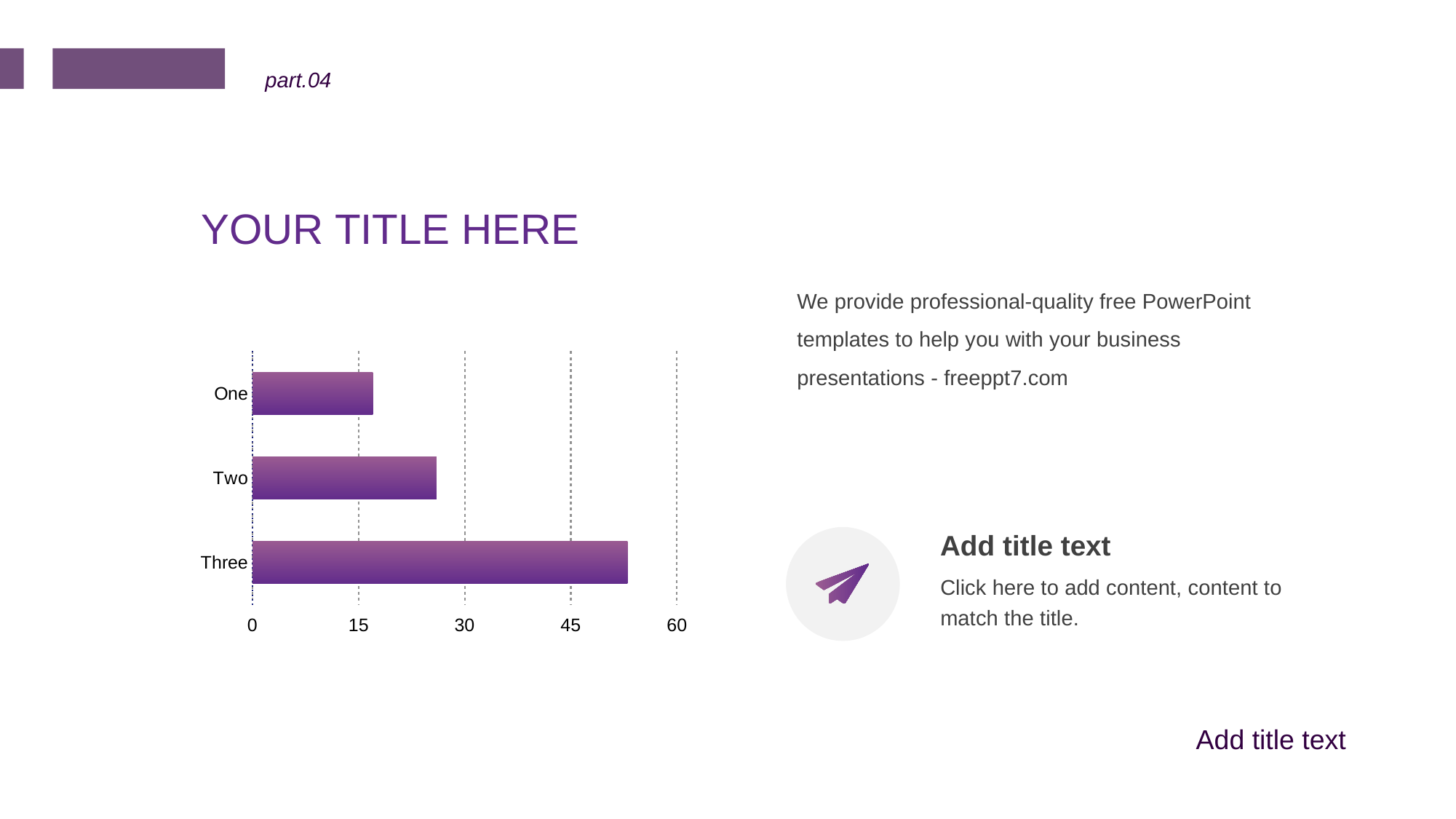

part.04
YOUR TITLE HERE
We provide professional-quality free PowerPoint templates to help you with your business presentations - freeppt7.com

### Chart

| Category | Onre |
|---|---|
| One | 17.0 |
| Two | 26.0 |
| Three | 53.0 |
Add title text

Click here to add content, content to match the title.
Add title text